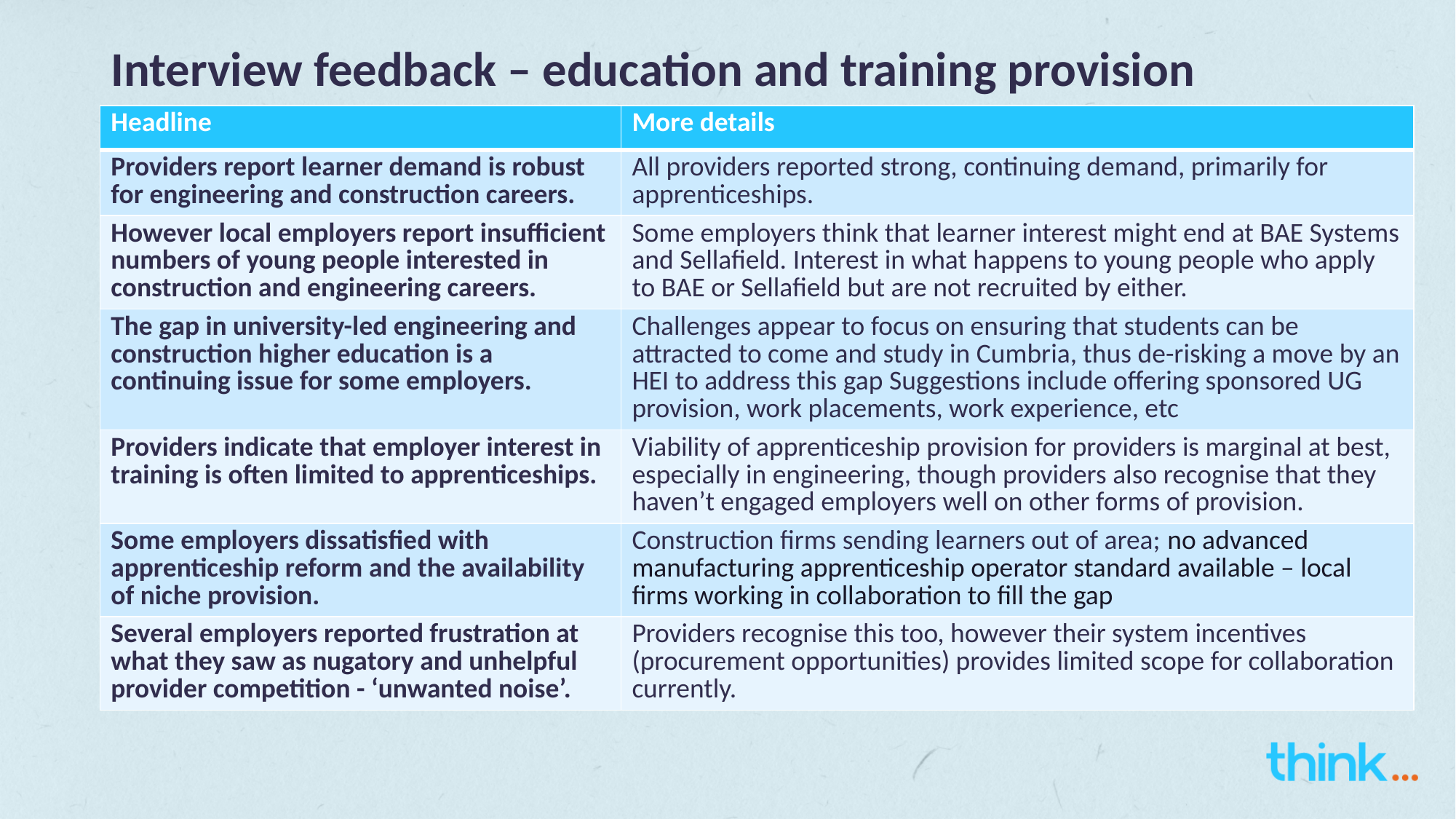

# Interview feedback – education and training provision
| Headline | More details |
| --- | --- |
| Providers report learner demand is robust for engineering and construction careers. | All providers reported strong, continuing demand, primarily for apprenticeships. |
| However local employers report insufficient numbers of young people interested in construction and engineering careers. | Some employers think that learner interest might end at BAE Systems and Sellafield. Interest in what happens to young people who apply to BAE or Sellafield but are not recruited by either. |
| The gap in university-led engineering and construction higher education is a continuing issue for some employers. | Challenges appear to focus on ensuring that students can be attracted to come and study in Cumbria, thus de-risking a move by an HEI to address this gap Suggestions include offering sponsored UG provision, work placements, work experience, etc |
| Providers indicate that employer interest in training is often limited to apprenticeships. | Viability of apprenticeship provision for providers is marginal at best, especially in engineering, though providers also recognise that they haven’t engaged employers well on other forms of provision. |
| Some employers dissatisfied with apprenticeship reform and the availability of niche provision. | Construction firms sending learners out of area; no advanced manufacturing apprenticeship operator standard available – local firms working in collaboration to fill the gap |
| Several employers reported frustration at what they saw as nugatory and unhelpful provider competition - ‘unwanted noise’. | Providers recognise this too, however their system incentives (procurement opportunities) provides limited scope for collaboration currently. |